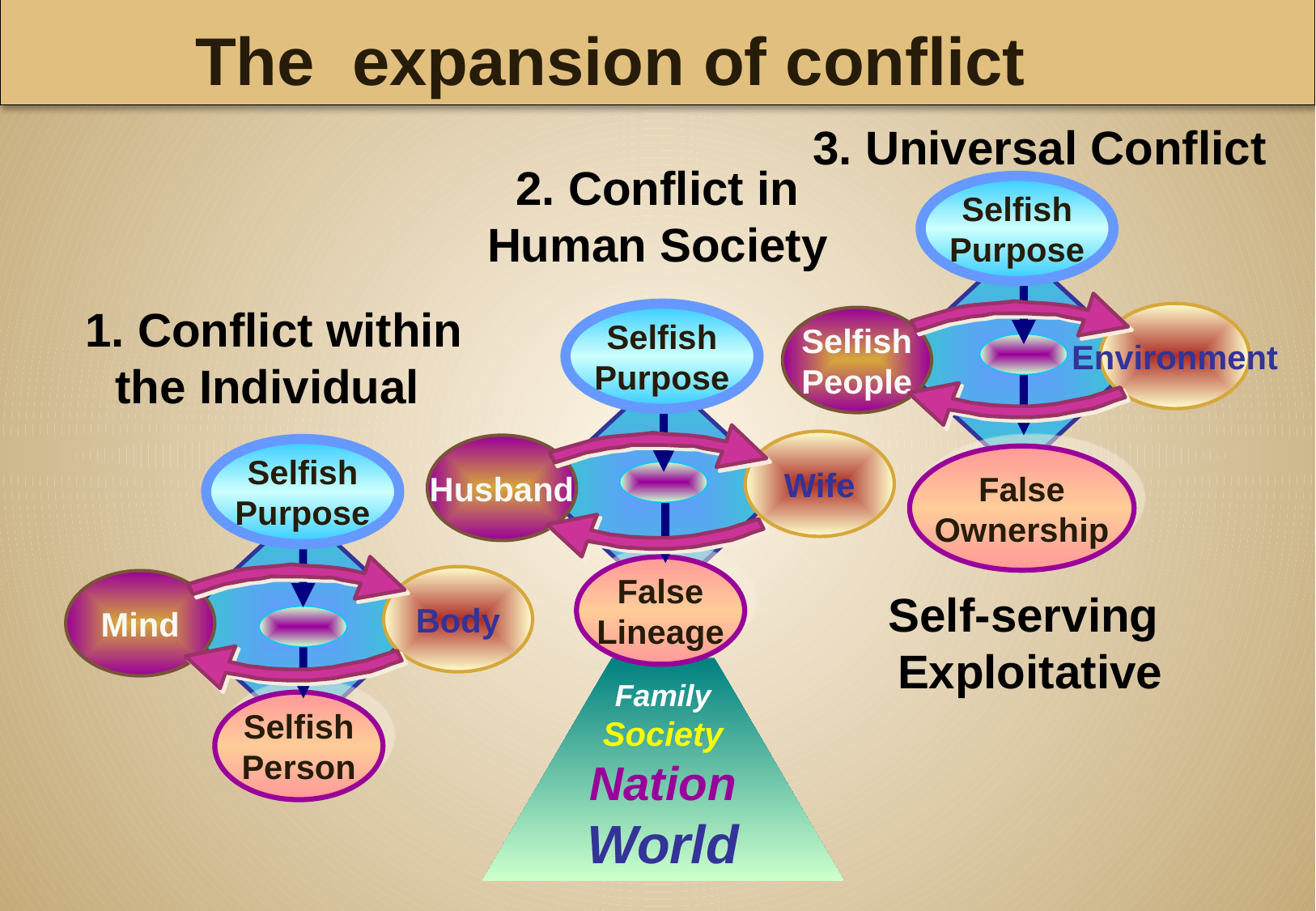

The  expansion of conflict
3. Universal Conflict
2. Conflict in Human Society
Selfish
Purpose

1. Conflict within the Individual
Environment
Selfish
Purpose
Selfish
People

Wife
Husband
Selfish
Purpose
False
Ownership

False
Lineage
Body
Mind
Self-serving
Exploitative

Family Society
Nation
World
Selfish
Person